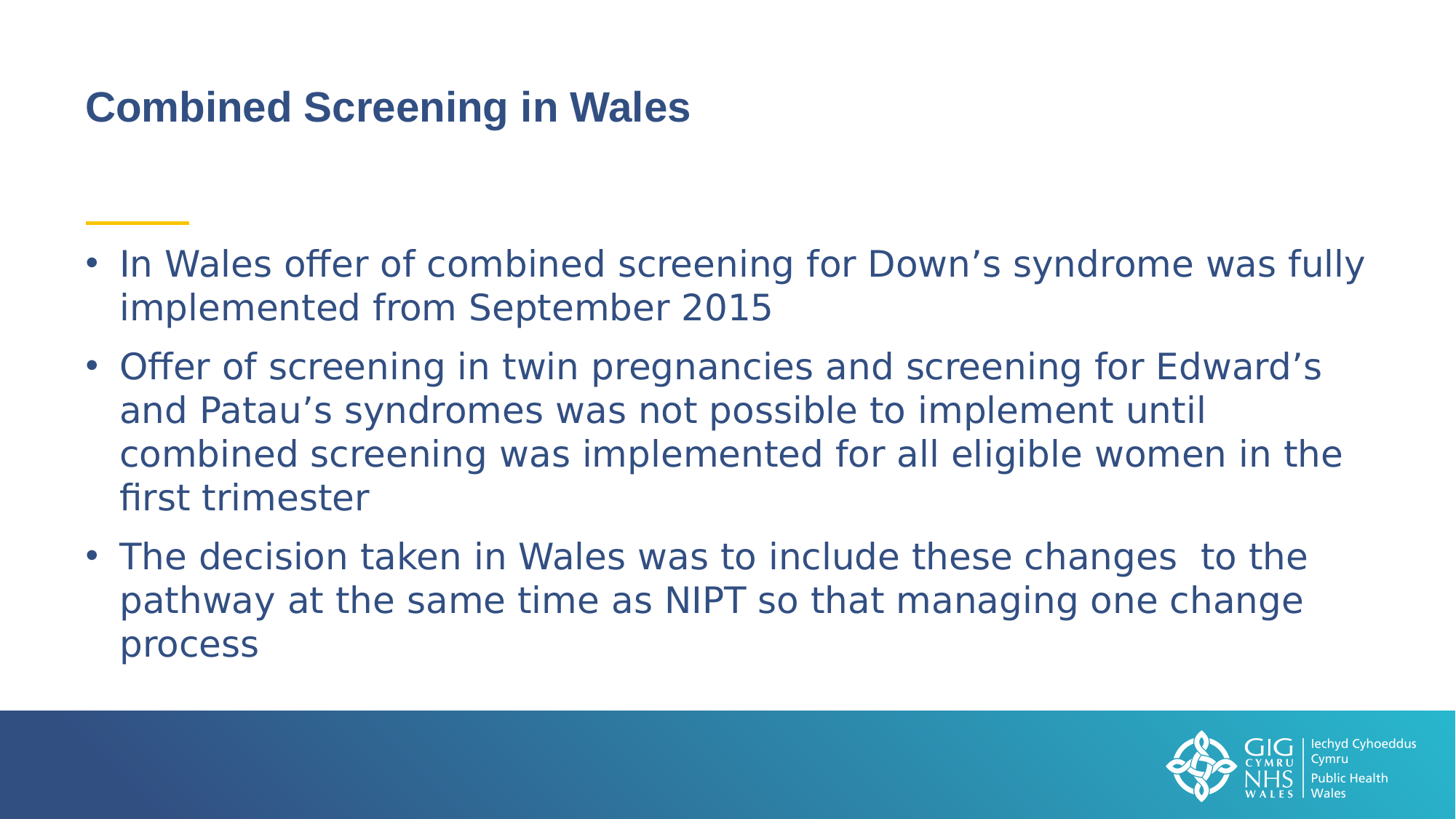

Combined Screening in Wales

In Wales offer of combined screening for Down’s syndrome was fully implemented from September 2015
Offer of screening in twin pregnancies and screening for Edward’s and Patau’s syndromes was not possible to implement until combined screening was implemented for all eligible women in the first trimester
The decision taken in Wales was to include these changes  to the pathway at the same time as NIPT so that managing one change process